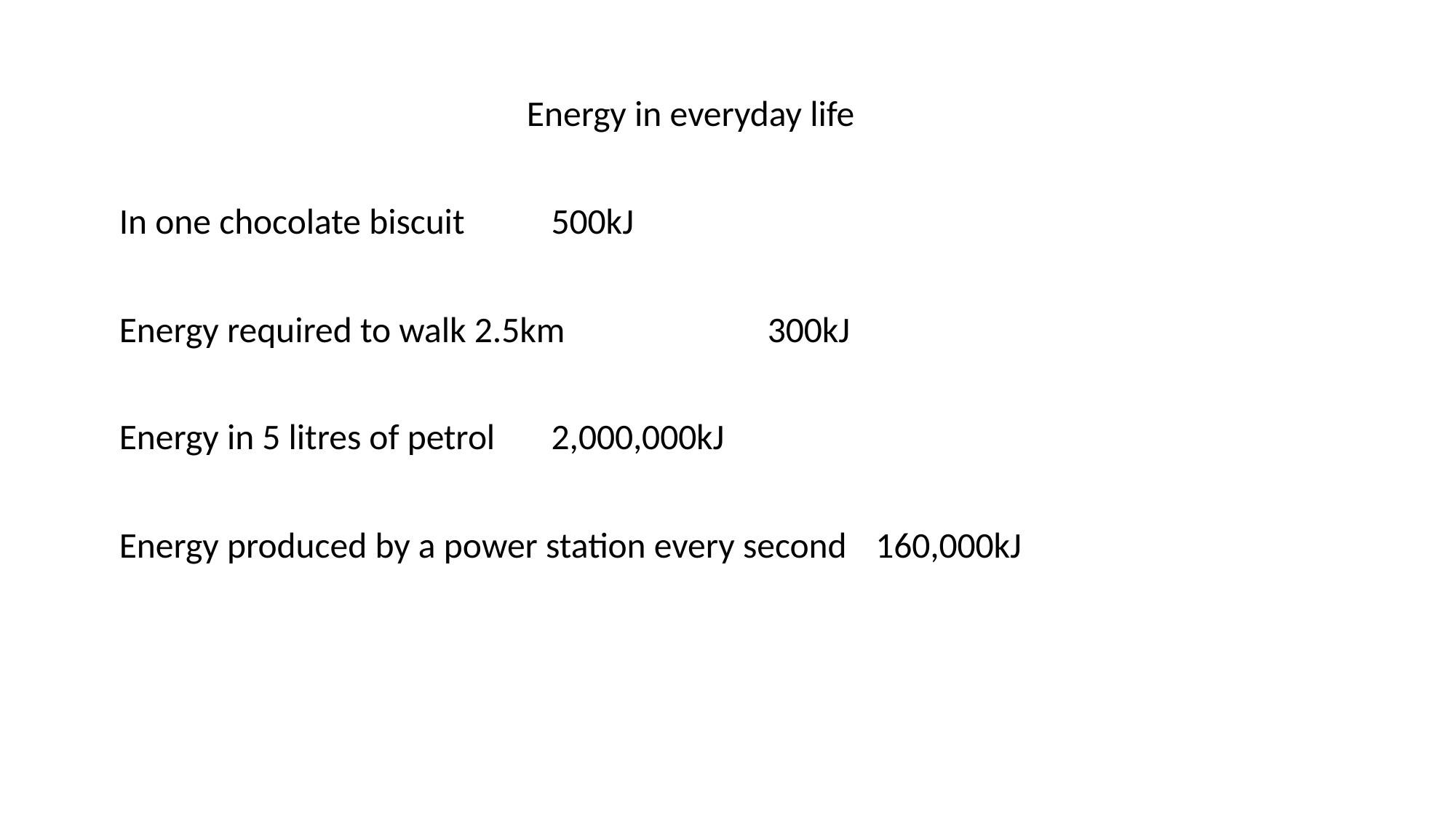

Energy in everyday life

In one chocolate biscuit					500kJ

Energy required to walk 2.5km				300kJ

Energy in 5 litres of petrol					2,000,000kJ

Energy produced by a power station every second		160,000kJ